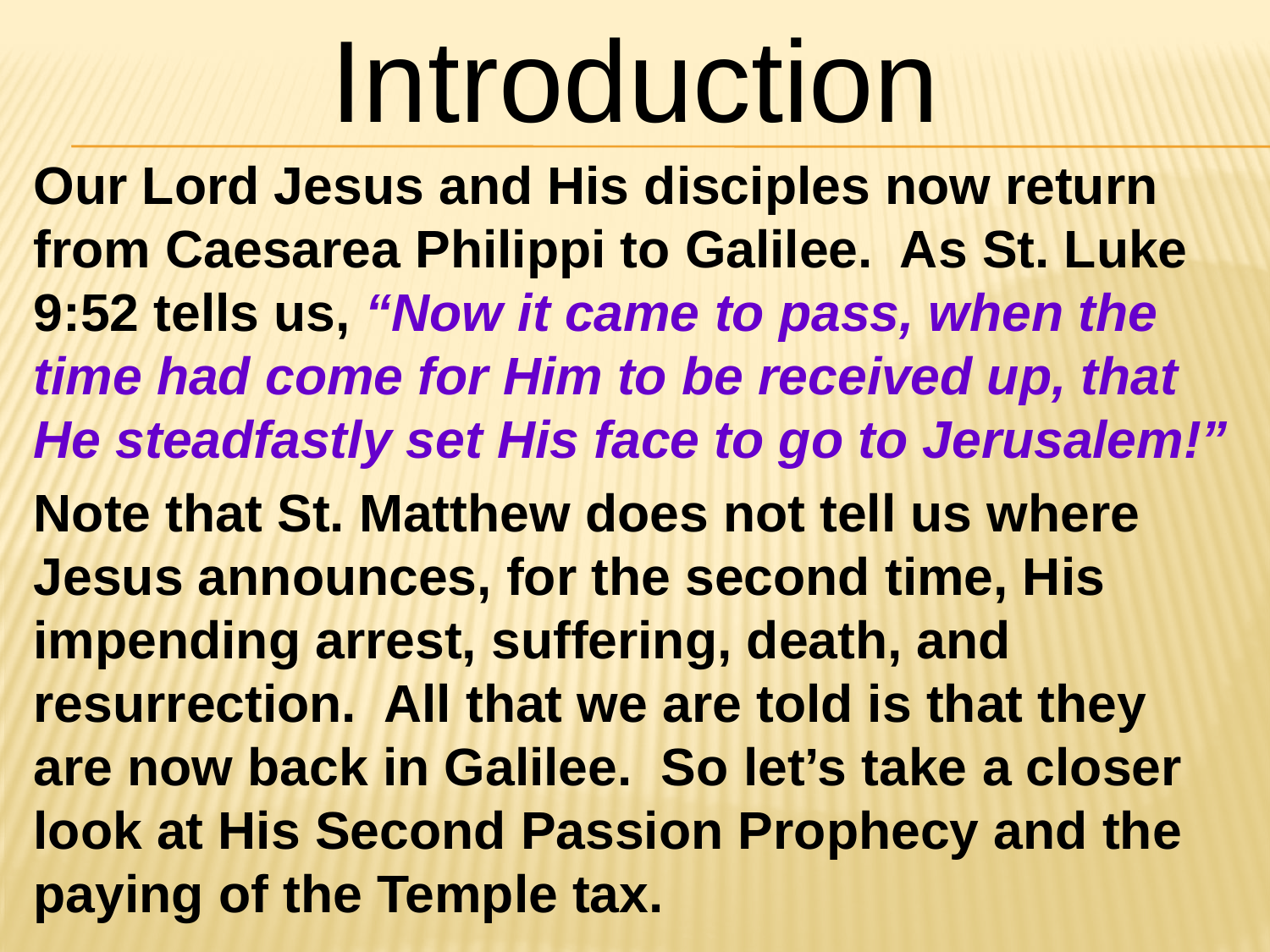

Introduction
Our Lord Jesus and His disciples now return from Caesarea Philippi to Galilee.  As St. Luke 9:52 tells us, “Now it came to pass, when the time had come for Him to be received up, that He steadfastly set His face to go to Jerusalem!”
Note that St. Matthew does not tell us where Jesus announces, for the second time, His impending arrest, suffering, death, and resurrection.  All that we are told is that they are now back in Galilee.  So let’s take a closer look at His Second Passion Prophecy and the paying of the Temple tax.